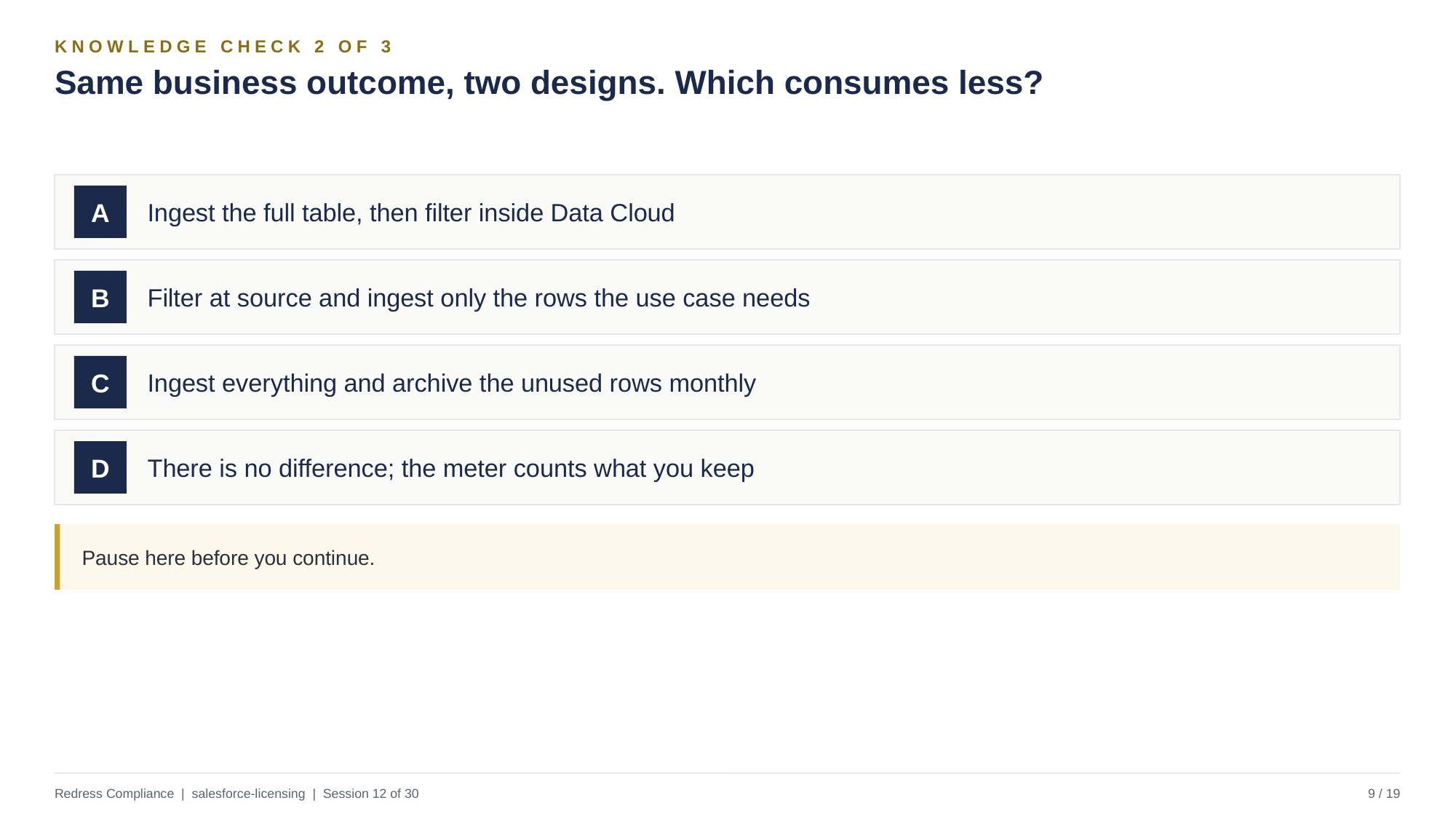

KNOWLEDGE CHECK 2 OF 3
Same business outcome, two designs. Which consumes less?

Ingest the full table, then filter inside Data Cloud

A

Filter at source and ingest only the rows the use case needs

B

Ingest everything and archive the unused rows monthly

C

There is no difference; the meter counts what you keep

D

Pause here before you continue.

Redress Compliance  |  salesforce-licensing  |  Session 12 of 30
9 / 19